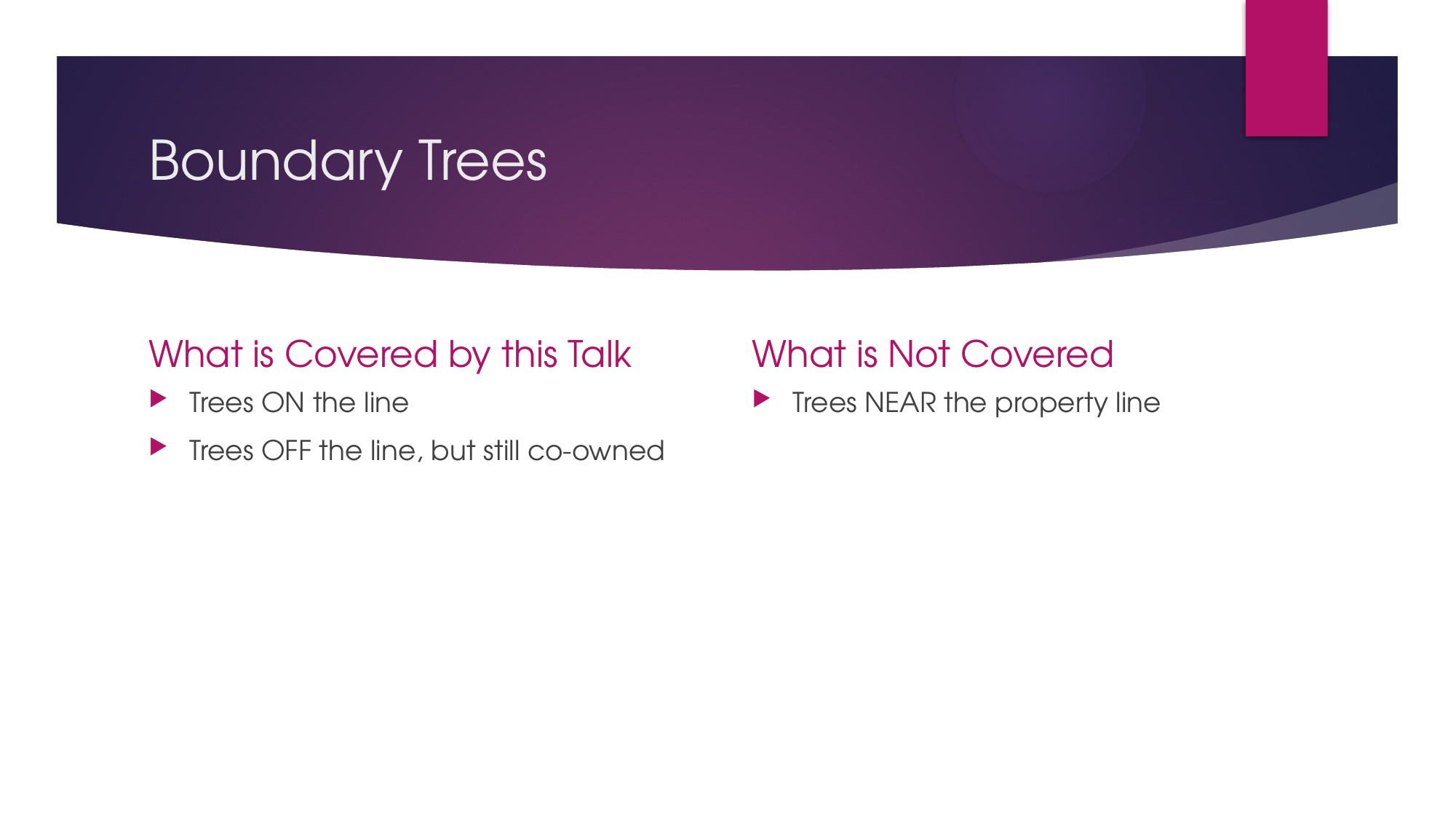

# Boundary Trees
What is Covered by this Talk
What is Not Covered
Trees ON the line
Trees OFF the line, but still co-owned
Trees NEAR the property line